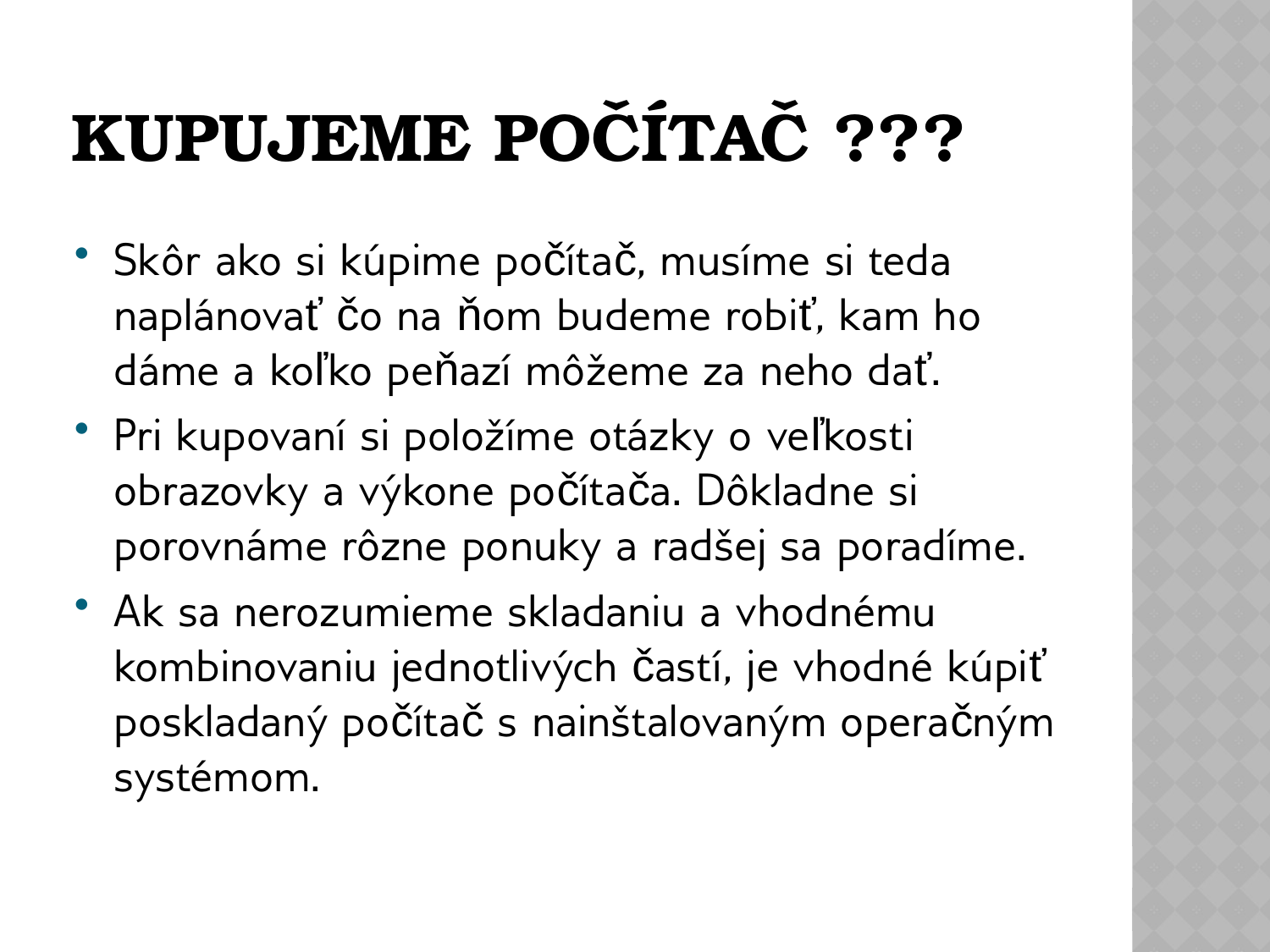

# Kupujeme Počítač ???
Skôr ako si kúpime počítač, musíme si teda naplánovať čo na ňom budeme robiť, kam ho dáme a koľko peňazí môžeme za neho dať.
Pri kupovaní si položíme otázky o veľkosti obrazovky a výkone počítača. Dôkladne si porovnáme rôzne ponuky a radšej sa poradíme.
Ak sa nerozumieme skladaniu a vhodnému kombinovaniu jednotlivých častí, je vhodné kúpiť poskladaný počítač s nainštalovaným operačným systémom.